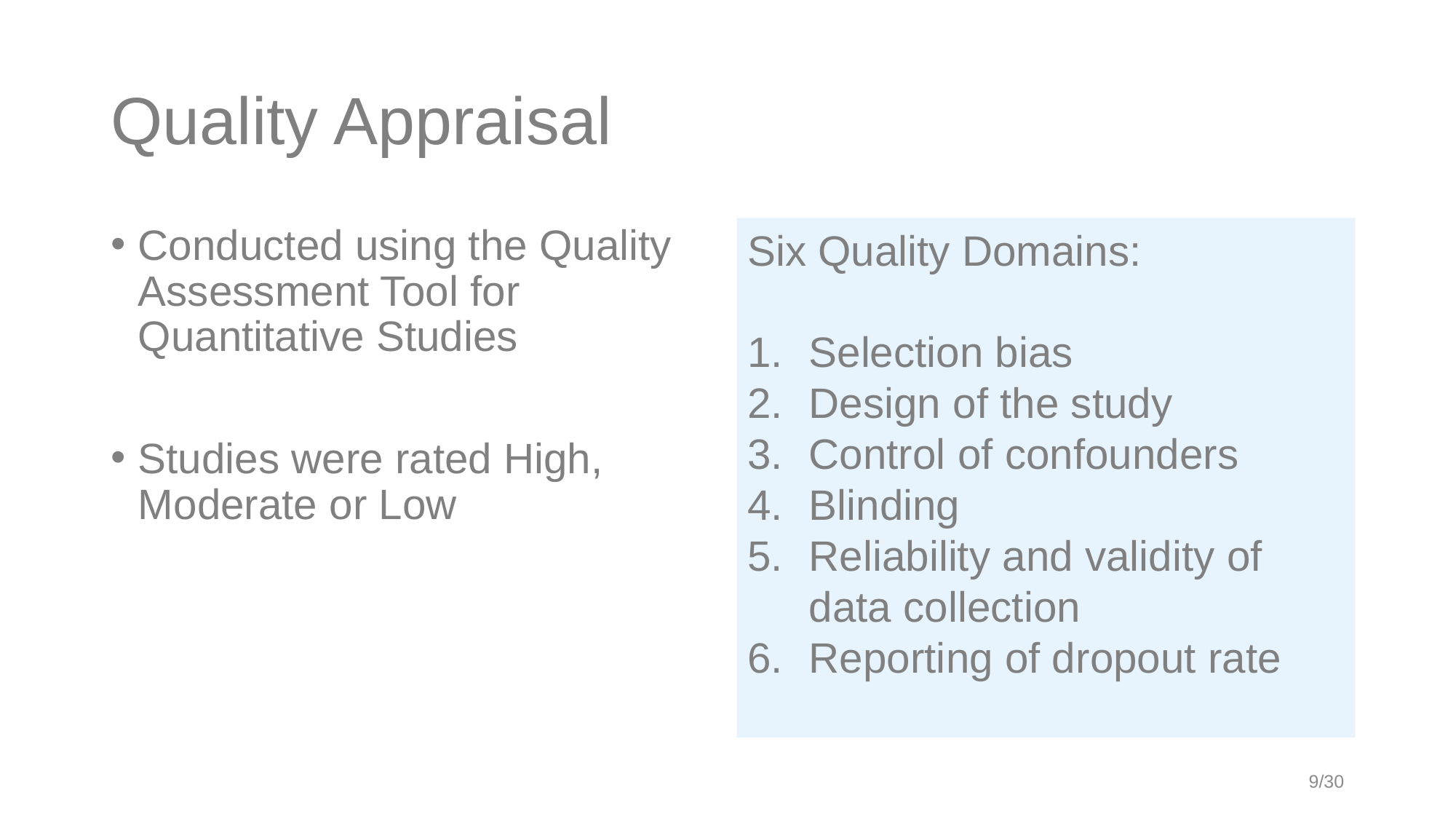

# Quality Appraisal
Conducted using the Quality Assessment Tool for Quantitative Studies

Studies were rated High, Moderate or Low
Six Quality Domains:

Selection bias
Design of the study
Control of confounders
Blinding
Reliability and validity of data collection
Reporting of dropout rate
9/30